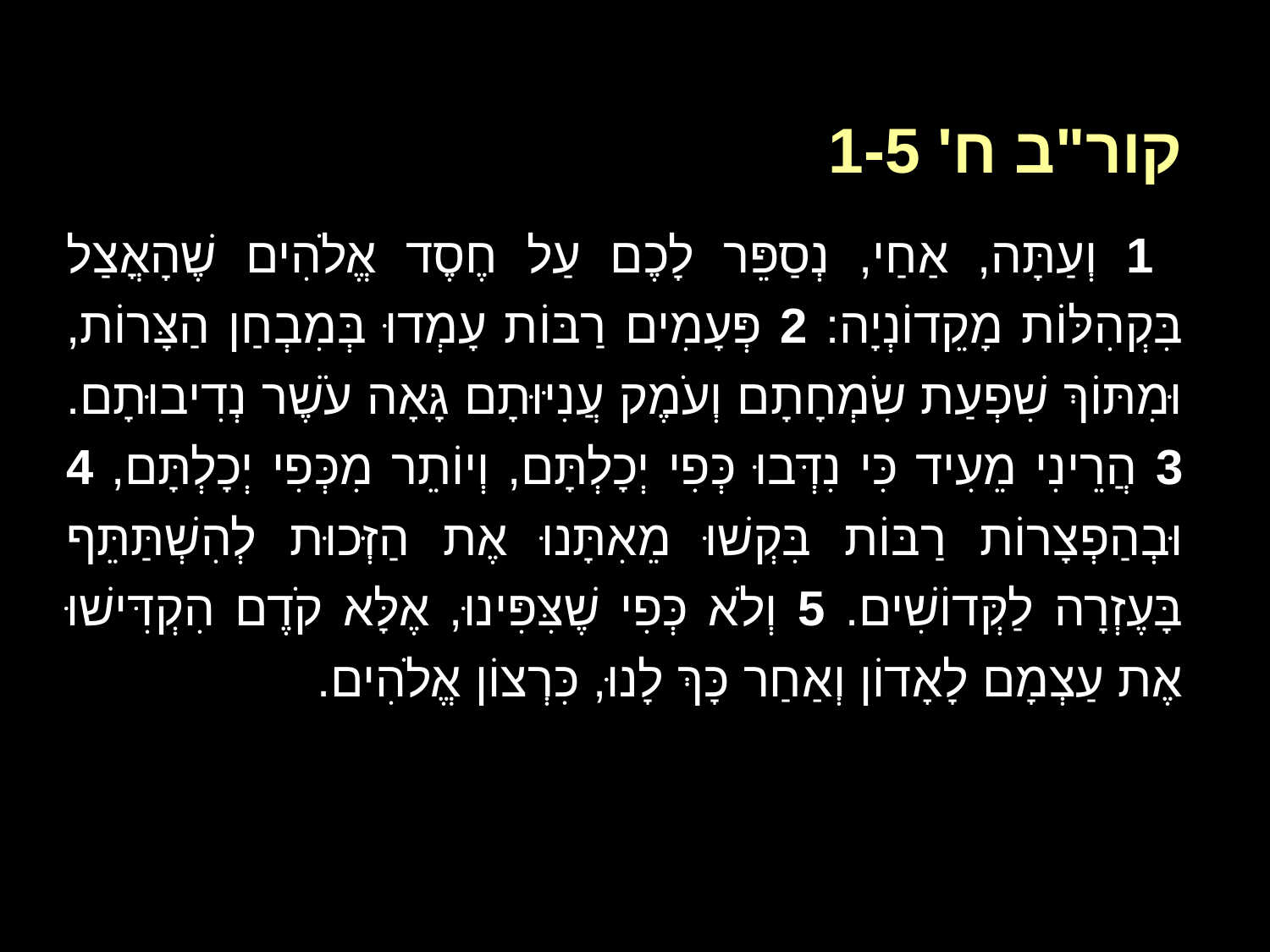

# קור"ב ח' 1-5
 1 וְעַתָּה, אַחַי, נְסַפֵּר לָכֶם עַל חֶסֶד אֱלֹהִים שֶׁהָאֳצַל בִּקְהִלּוֹת מָקֵדוֹנְיָה: 2 פְּעָמִים רַבּוֹת עָמְדוּ בְּמִבְחַן הַצָּרוֹת, וּמִתּוֹךְ שִׁפְעַת שִׂמְחָתָם וְעֹמֶק עֲנִיּוּתָם גָּאָה עֹשֶׁר נְדִיבוּתָם. 3 הֲרֵינִי מֵעִיד כִּי נִדְּבוּ כְּפִי יְכָלְתָּם, וְיוֹתֵר מִכְּפִי יְכָלְתָּם, 4 וּבְהַפְצָרוֹת רַבּוֹת בִּקְשׁוּ מֵאִתָּנוּ אֶת הַזְּכוּת לְהִשְׁתַּתֵּף בָּעֶזְרָה לַקְּדוֹשִׁים. 5 וְלֹא כְּפִי שֶׁצִּפִּינוּ, אֶלָּא קֹדֶם הִקְדִּישׁוּ אֶת עַצְמָם לָאָדוֹן וְאַחַר כָּךְ לָנוּ, כִּרְצוֹן אֱלֹהִים.